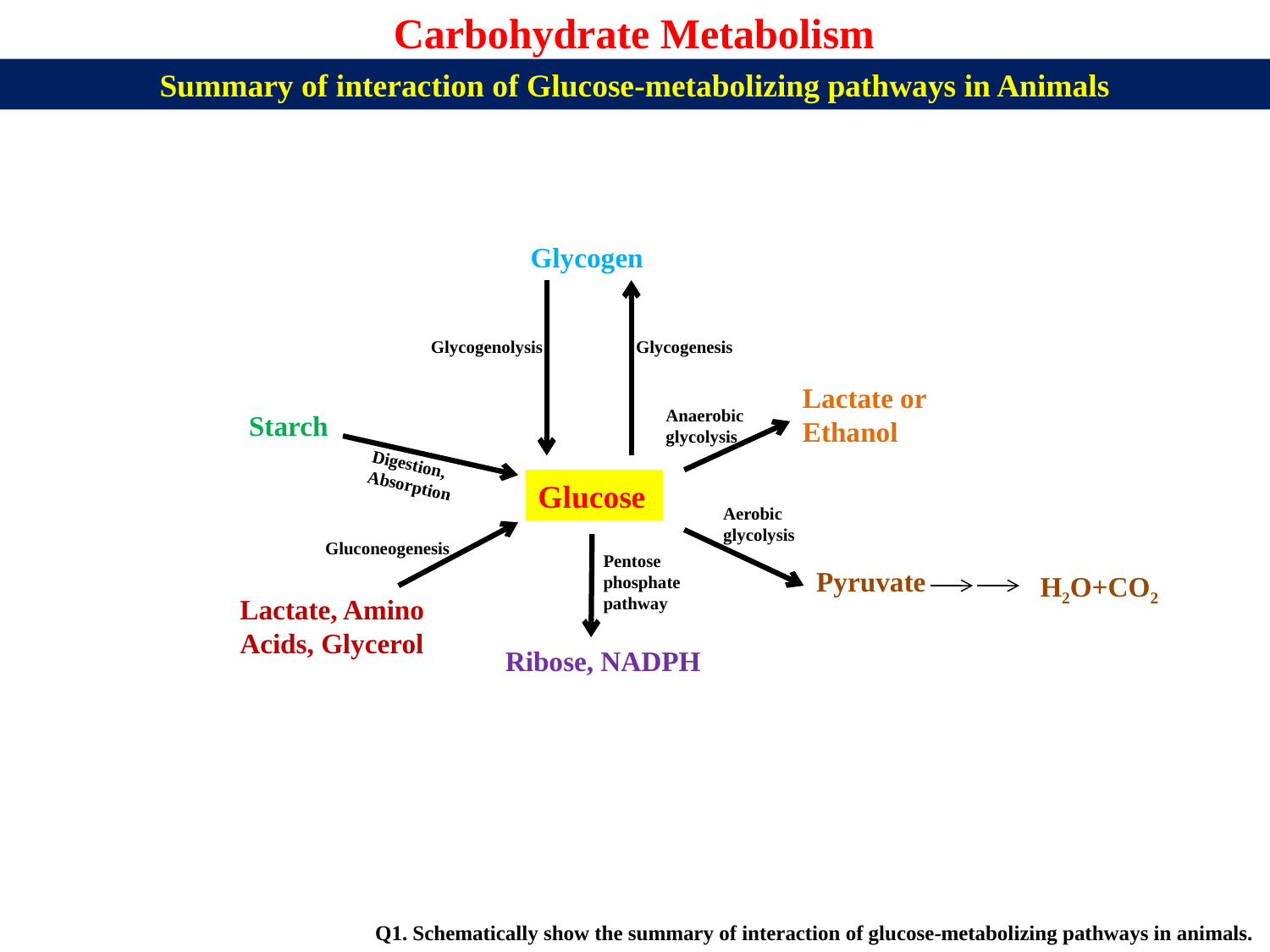

Carbohydrate Metabolism
Summary of interaction of Glucose-metabolizing pathways in Animals
Glycogen
Glycogenesis
Glycogenolysis
Lactate or Ethanol
Anaerobic glycolysis
Starch
Digestion,
Absorption
Glucose
Aerobic glycolysis
Gluconeogenesis
Pentose phosphate pathway
Pyruvate
H2O+CO2
Lactate, Amino Acids, Glycerol
Ribose, NADPH
Q1. Schematically show the summary of interaction of glucose-metabolizing pathways in animals.